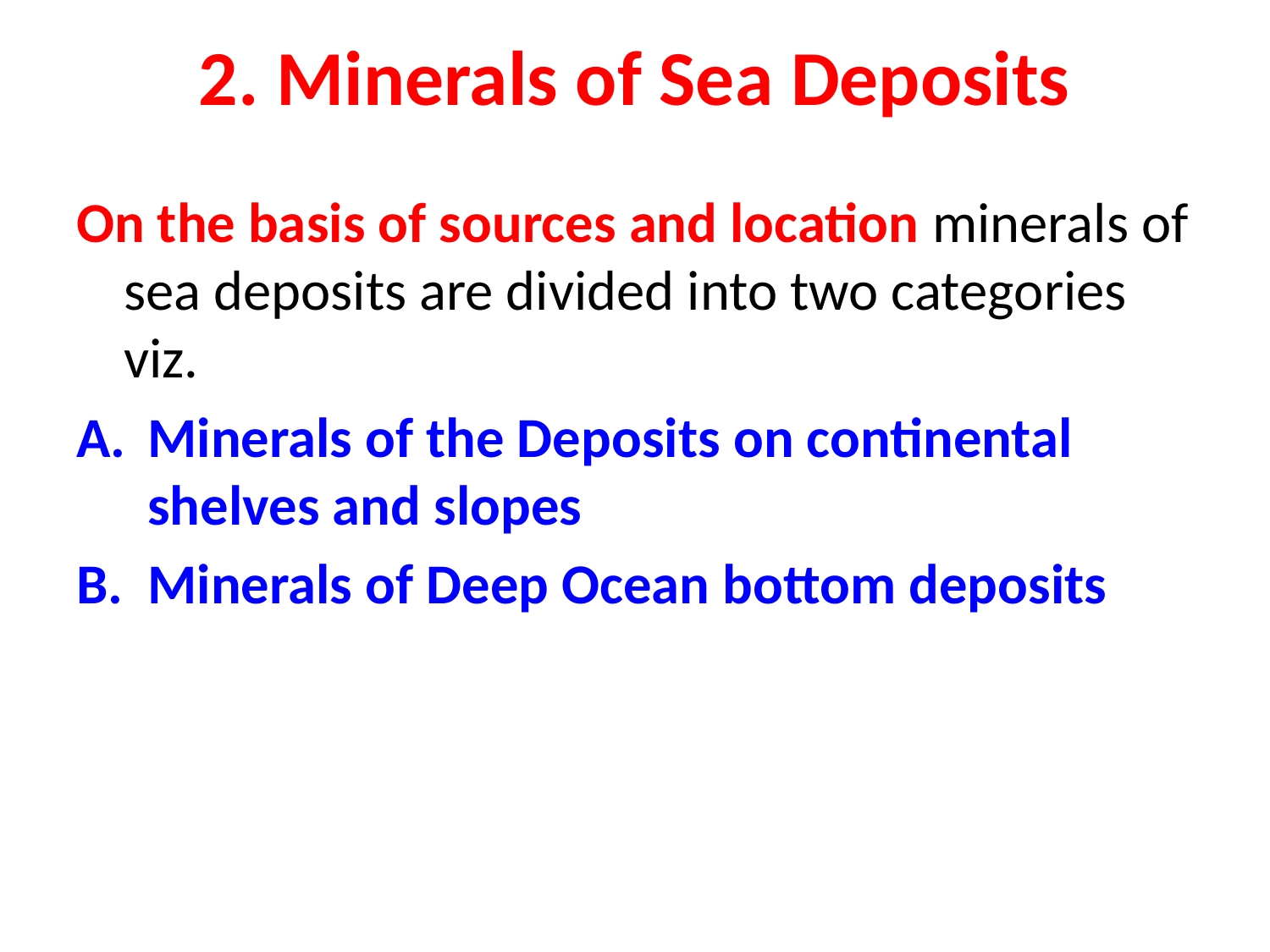

# 2. Minerals of Sea Deposits
On the basis of sources and location minerals of sea deposits are divided into two categories viz.
Minerals of the Deposits on continental shelves and slopes
Minerals of Deep Ocean bottom deposits